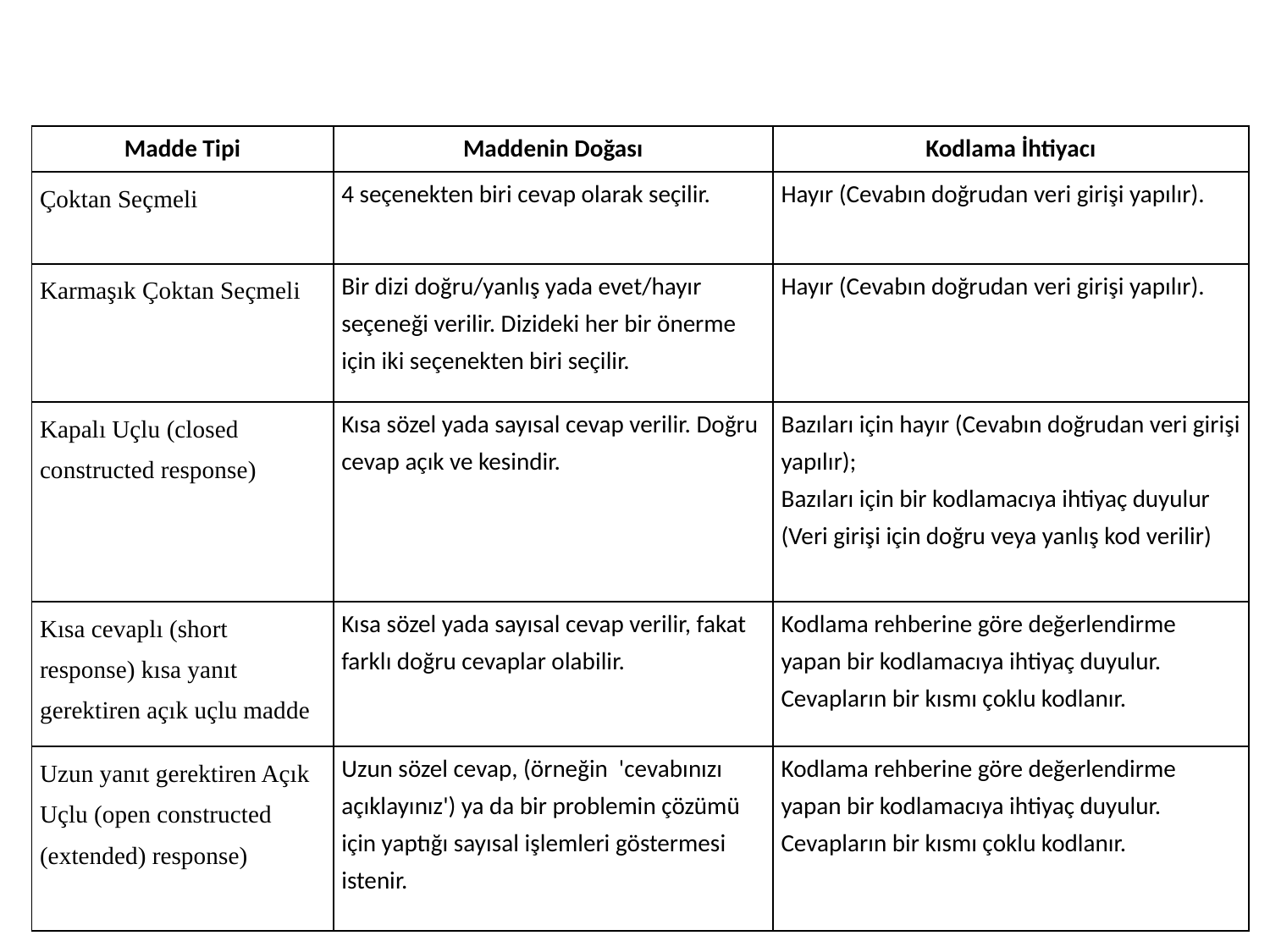

| Madde Tipi | Maddenin Doğası | Kodlama İhtiyacı |
| --- | --- | --- |
| Çoktan Seçmeli | 4 seçenekten biri cevap olarak seçilir. | Hayır (Cevabın doğrudan veri girişi yapılır). |
| Karmaşık Çoktan Seçmeli | Bir dizi doğru/yanlış yada evet/hayır seçeneği verilir. Dizideki her bir önerme için iki seçenekten biri seçilir. | Hayır (Cevabın doğrudan veri girişi yapılır). |
| Kapalı Uçlu (closed constructed response) | Kısa sözel yada sayısal cevap verilir. Doğru cevap açık ve kesindir. | Bazıları için hayır (Cevabın doğrudan veri girişi yapılır); Bazıları için bir kodlamacıya ihtiyaç duyulur (Veri girişi için doğru veya yanlış kod verilir) |
| Kısa cevaplı (short response) kısa yanıt gerektiren açık uçlu madde | Kısa sözel yada sayısal cevap verilir, fakat farklı doğru cevaplar olabilir. | Kodlama rehberine göre değerlendirme yapan bir kodlamacıya ihtiyaç duyulur. Cevapların bir kısmı çoklu kodlanır. |
| Uzun yanıt gerektiren Açık Uçlu (open constructed (extended) response) | Uzun sözel cevap, (örneğin 'cevabınızı açıklayınız') ya da bir problemin çözümü için yaptığı sayısal işlemleri göstermesi istenir. | Kodlama rehberine göre değerlendirme yapan bir kodlamacıya ihtiyaç duyulur. Cevapların bir kısmı çoklu kodlanır. |